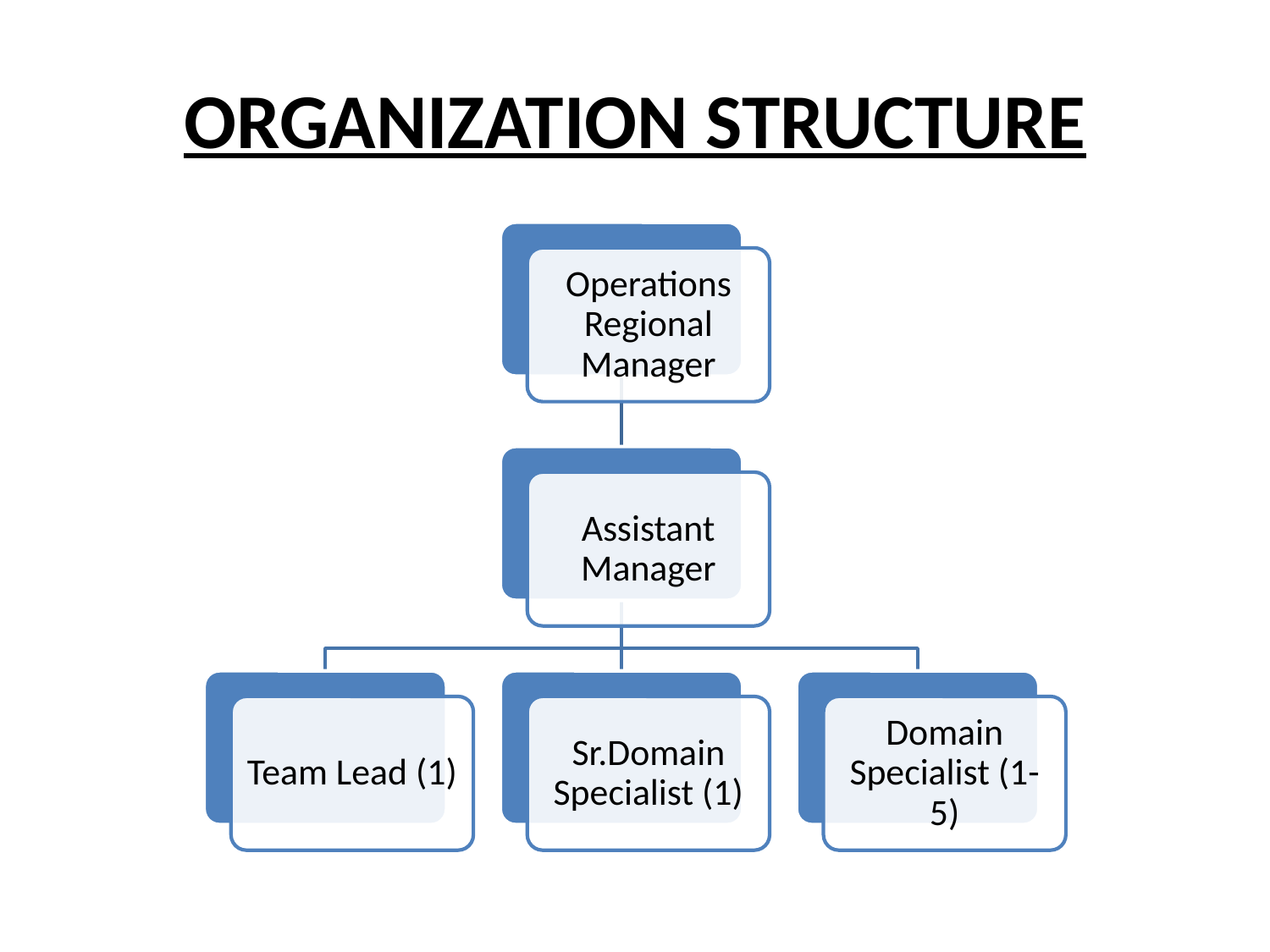

# ORGANIZATION STRUCTURE
Operations Regional Manager
Assistant Manager
Team Lead (1)
Sr.Domain Specialist (1)
Domain Specialist (1-5)